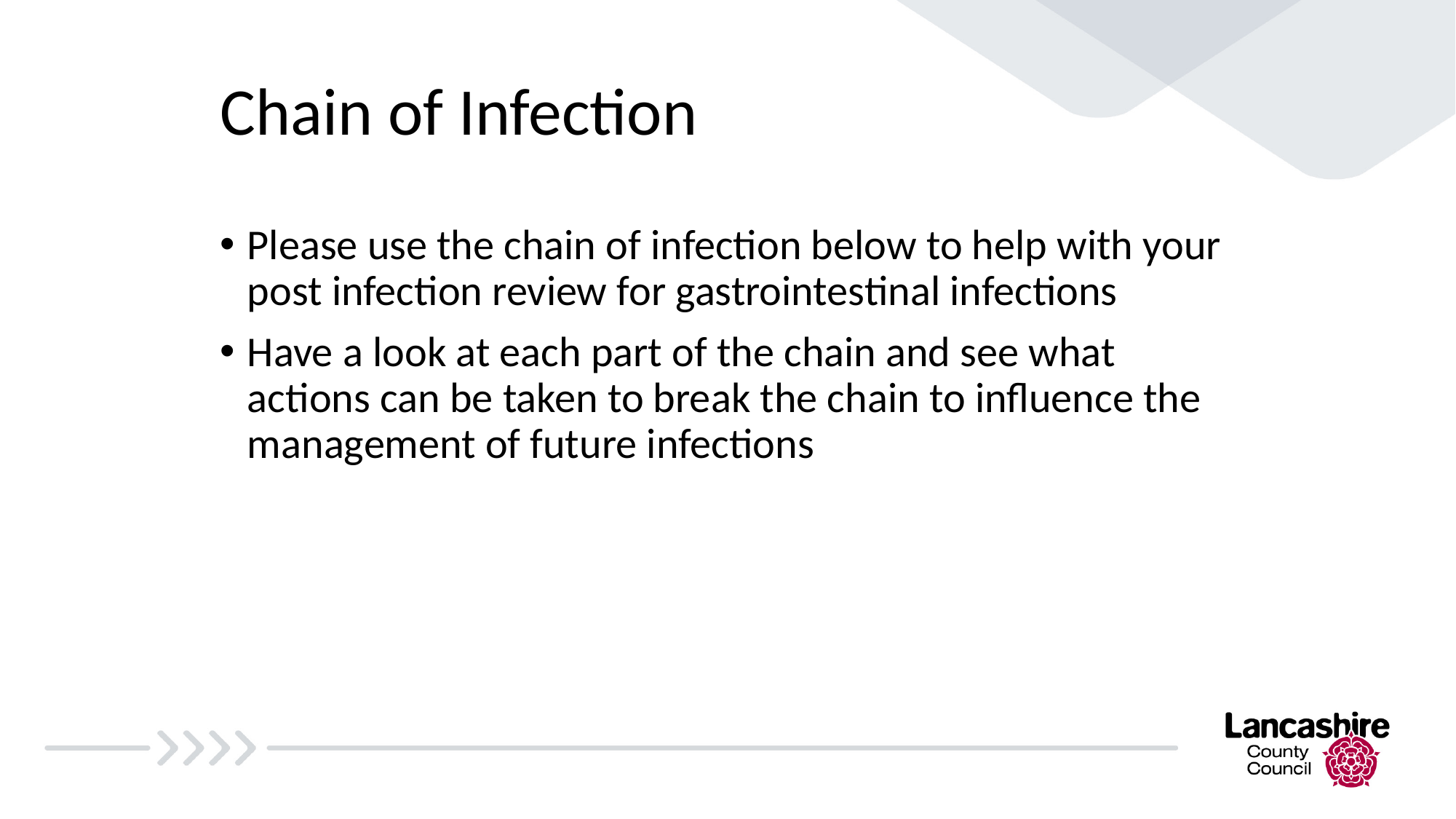

# Chain of Infection

Please use the chain of infection below to help with your post infection review for gastrointestinal infections
Have a look at each part of the chain and see what actions can be taken to break the chain to influence the management of future infections